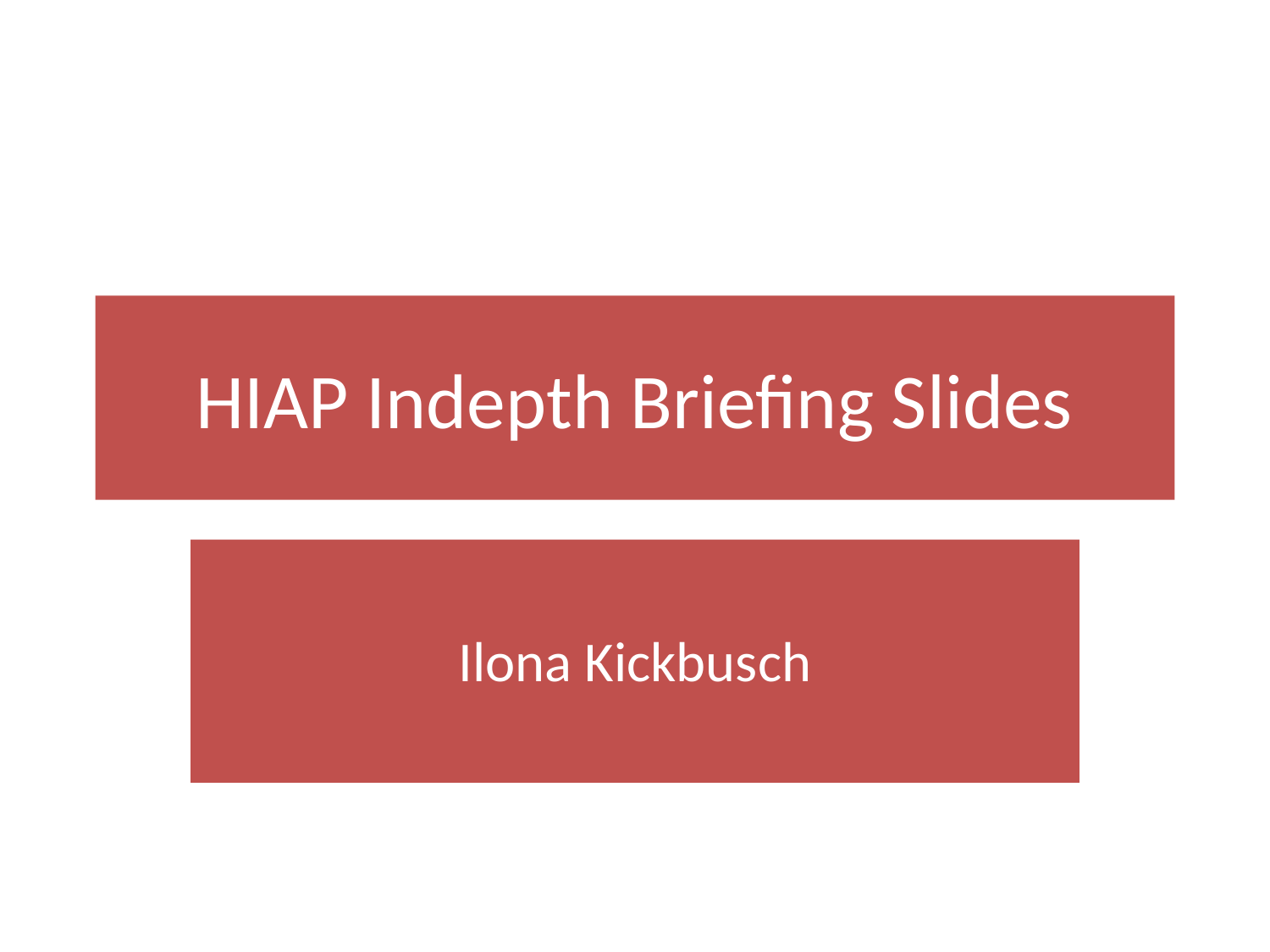

# HIAP Indepth Briefing Slides

Ilona Kickbusch